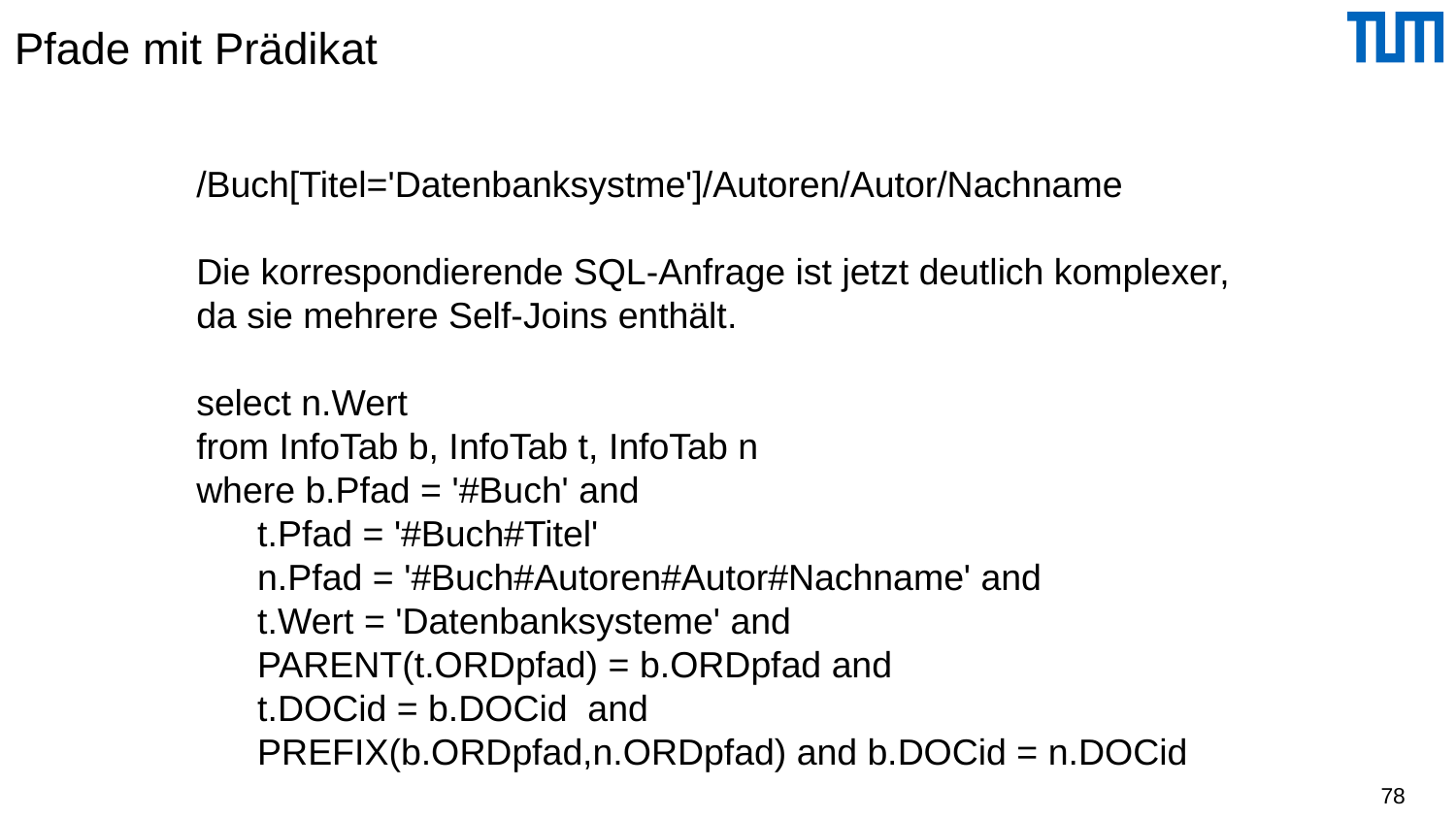

# Pfade mit Prädikat

/Buch[Titel='Datenbanksystme']/Autoren/Autor/Nachname

Die korrespondierende SQL-Anfrage ist jetzt deutlich komplexer, da sie mehrere Self-Joins enthält.

select n.Wert
from InfoTab b, InfoTab t, InfoTab n
where b.Pfad = '#Buch' and
      t.Pfad = '#Buch#Titel'
      n.Pfad = '#Buch#Autoren#Autor#Nachname' and
      t.Wert = 'Datenbanksysteme' and
      PARENT(t.ORDpfad) = b.ORDpfad and
      t.DOCid = b.DOCid  and
      PREFIX(b.ORDpfad,n.ORDpfad) and b.DOCid = n.DOCid
78